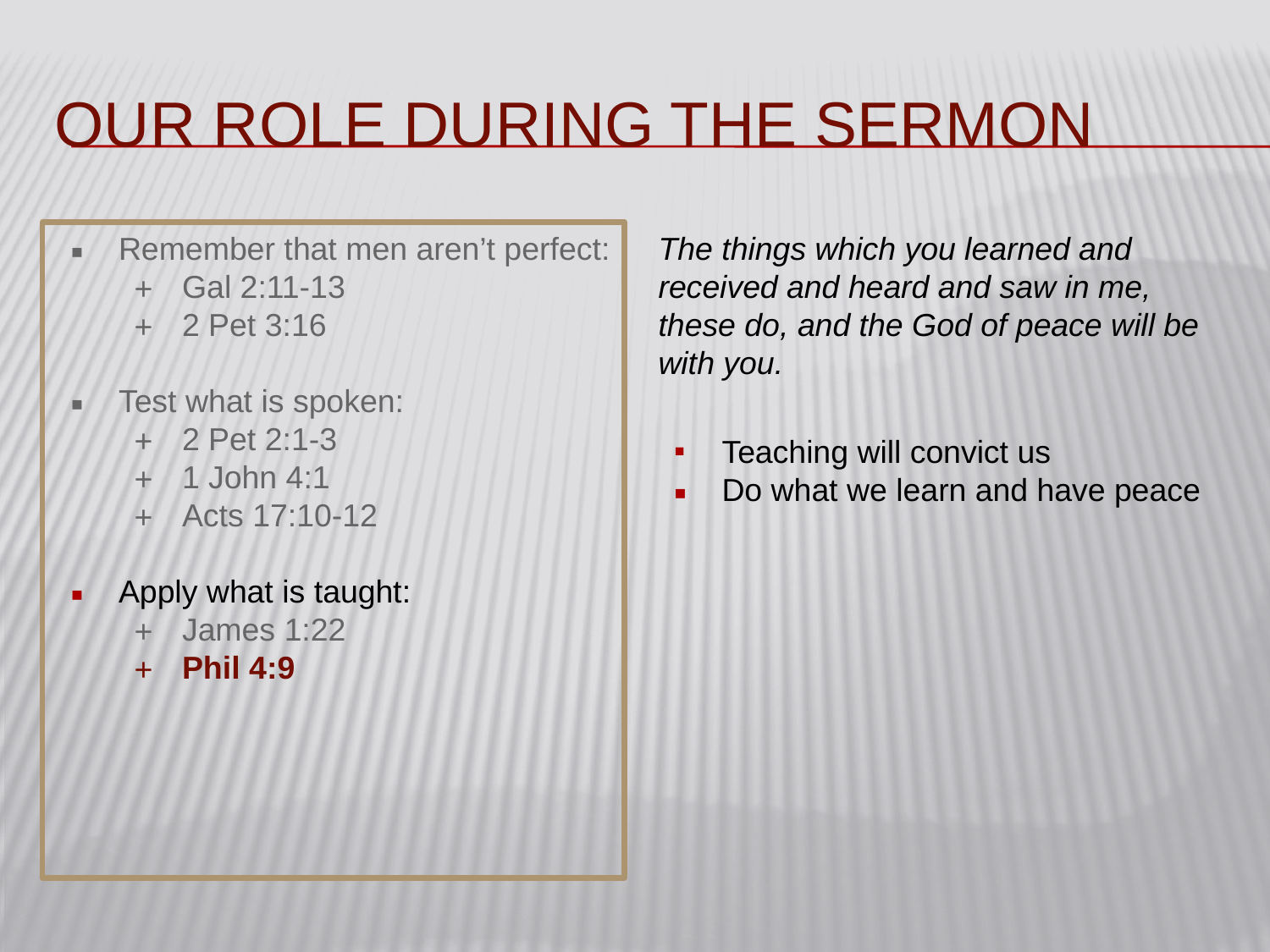

# OUR ROLE DURING THE SERMON
Remember that men aren’t perfect:
Gal 2:11-13
2 Pet 3:16
Test what is spoken:
2 Pet 2:1-3
1 John 4:1
Acts 17:10-12
Apply what is taught:
James 1:22
Phil 4:9

The things which you learned and received and heard and saw in me, these do, and the God of peace will be with you.

Teaching will convict us
Do what we learn and have peace